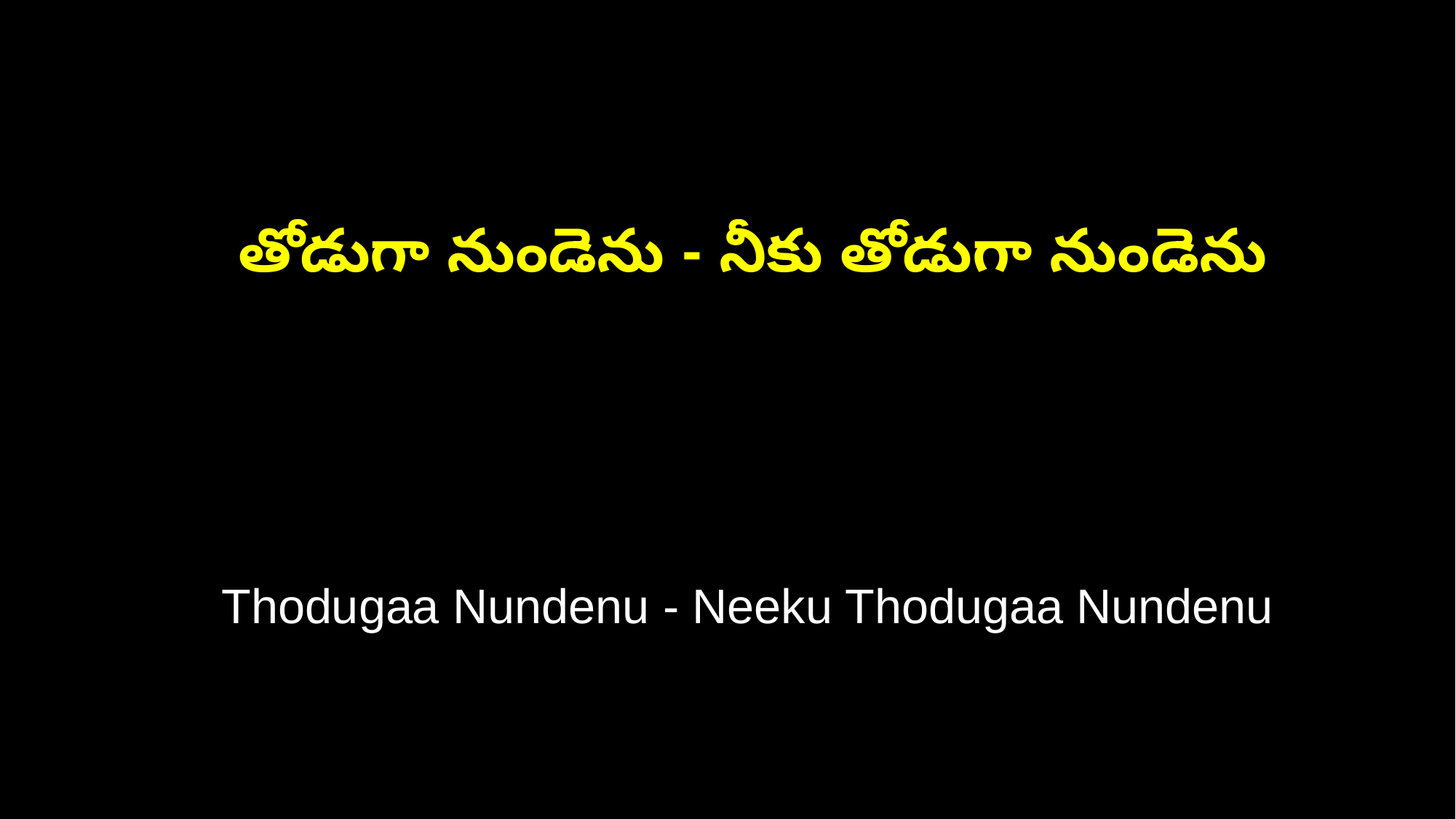

తోడుగా నుండెను - నీకు తోడుగా నుండెను
   Thodugaa Nundenu - Neeku Thodugaa Nundenu